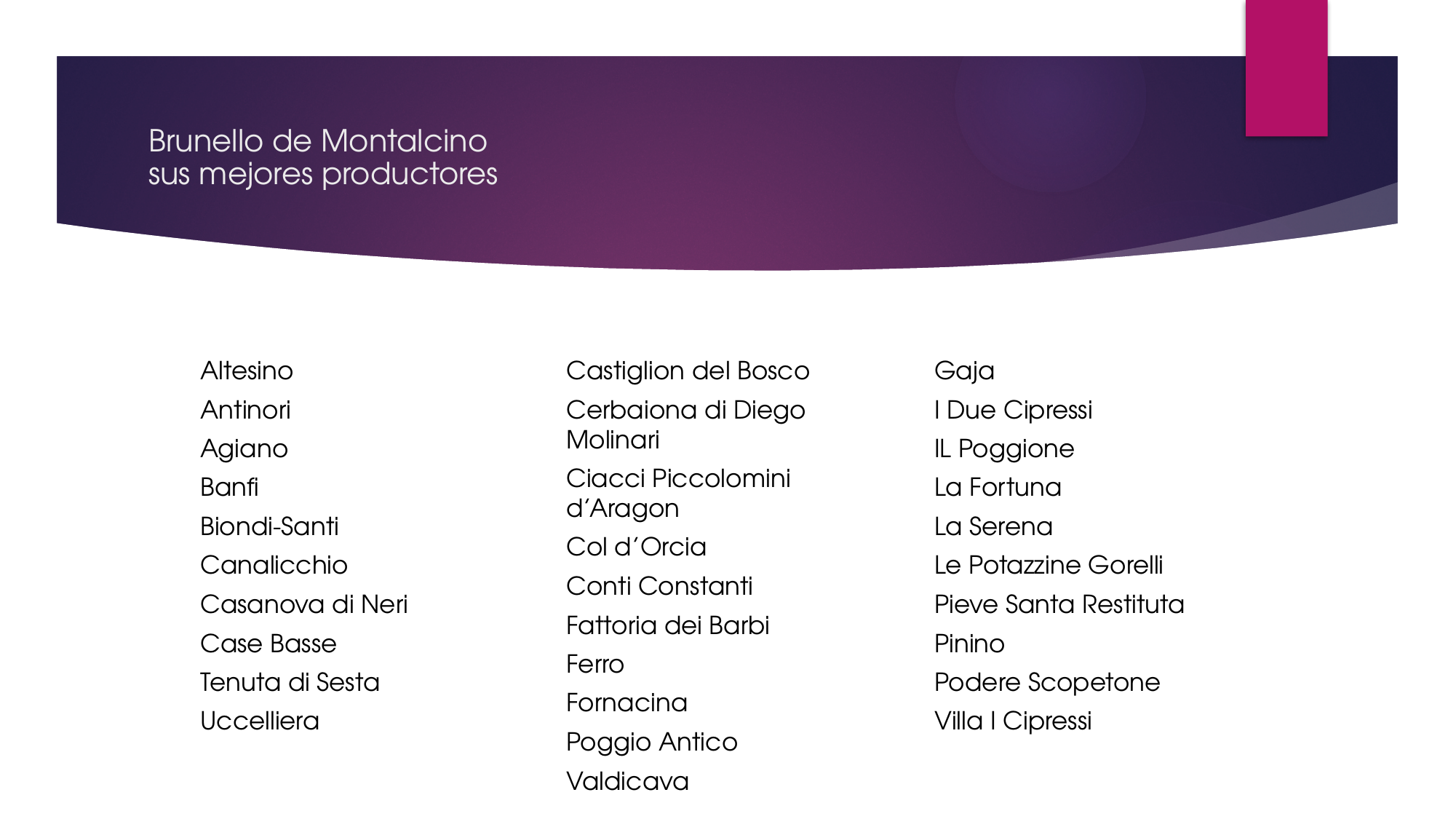

# Brunello de Montalcino sus mejores productores
Gaja
I Due Cipressi
IL Poggione
La Fortuna
La Serena
Le Potazzine Gorelli
Pieve Santa Restituta
Pinino
Podere Scopetone
Villa I Cipressi

Castiglion del Bosco
Cerbaiona di Diego Molinari
Ciacci Piccolomini d’Aragon
Col d’Orcia
Conti Constanti
Fattoria dei Barbi
Ferro
Fornacina
Poggio Antico
Valdicava
Altesino
Antinori
Agiano
Banfi
Biondi-Santi
Canalicchio
Casanova di Neri
Case Basse
Tenuta di Sesta
Uccelliera